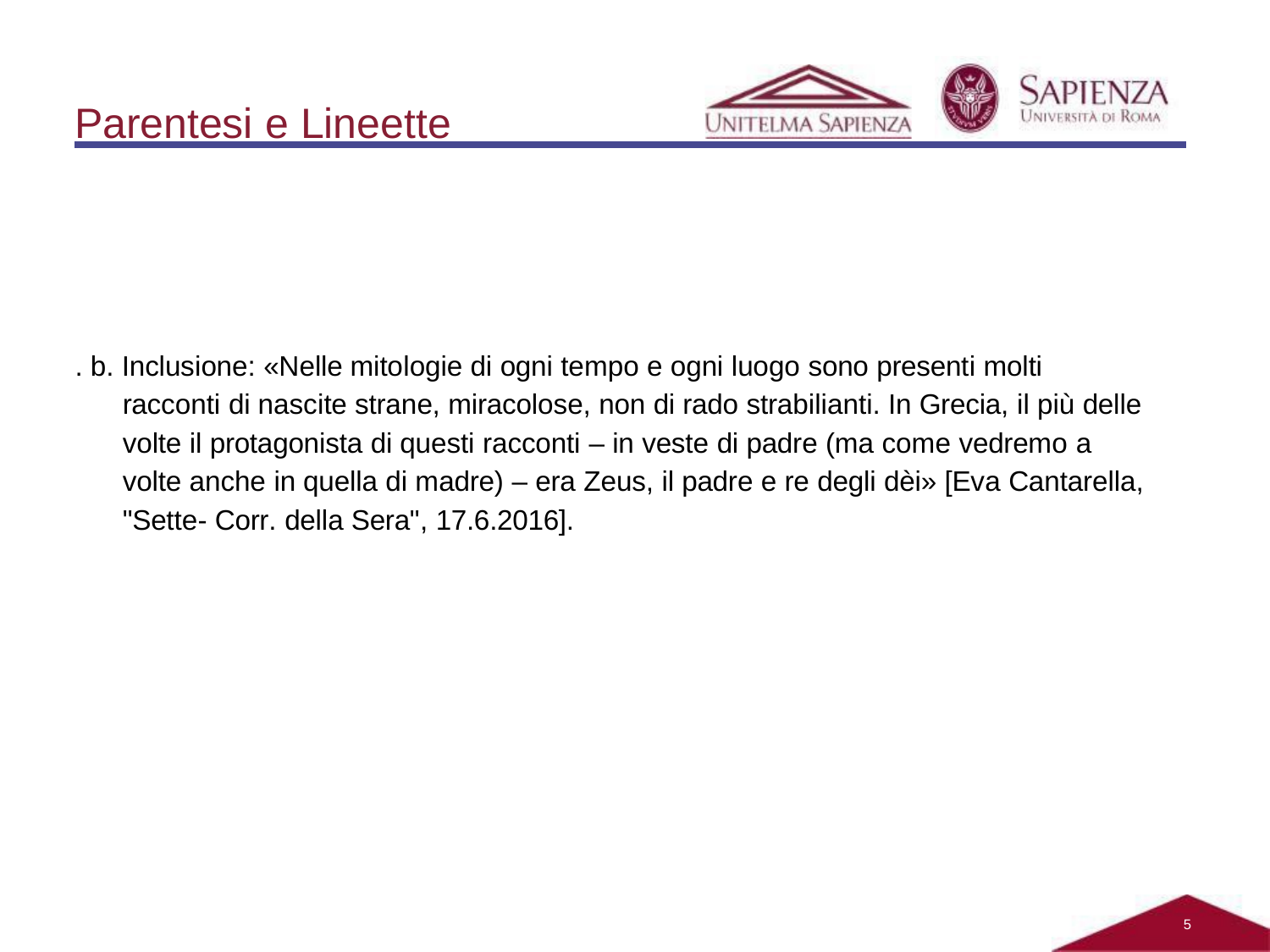

# Parentesi e Lineette
. b. Inclusione: «Nelle mitologie di ogni tempo e ogni luogo sono presenti molti racconti di nascite strane, miracolose, non di rado strabilianti. In Grecia, il più delle volte il protagonista di questi racconti – in veste di padre (ma come vedremo a volte anche in quella di madre) – era Zeus, il padre e re degli dèi» [Eva Cantarella, "Sette- Corr. della Sera", 17.6.2016].
5